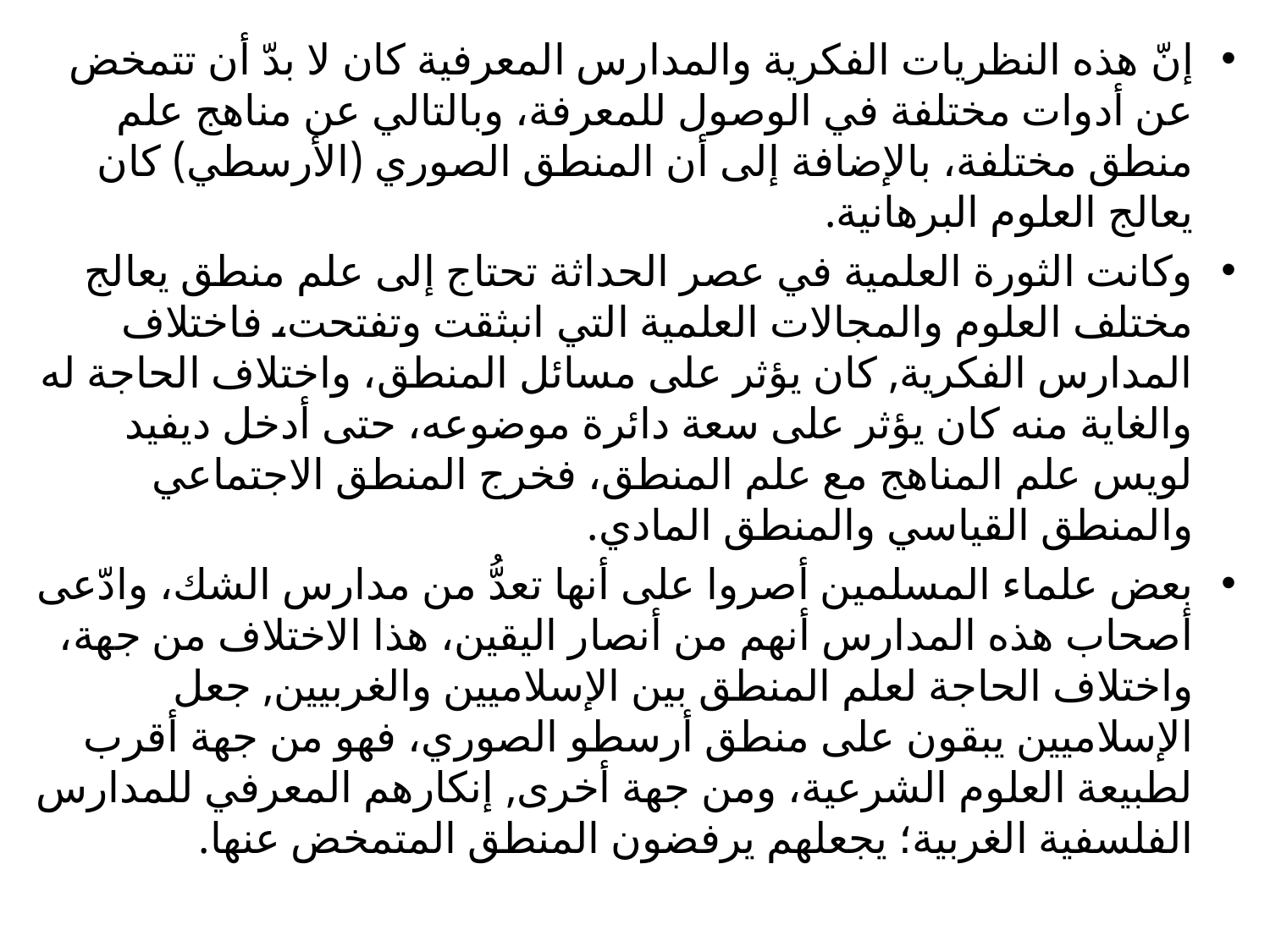

إنّ هذه النظريات الفكرية والمدارس المعرفية كان لا بدّ أن تتمخض عن أدوات مختلفة في الوصول للمعرفة، وبالتالي عن مناهج علم منطق مختلفة، بالإضافة إلى أن المنطق الصوري (الأرسطي) كان يعالج العلوم البرهانية.
وكانت الثورة العلمية في عصر الحداثة تحتاج إلى علم منطق يعالج مختلف العلوم والمجالات العلمية التي انبثقت وتفتحت، فاختلاف المدارس الفكرية, كان يؤثر على مسائل المنطق، واختلاف الحاجة له والغاية منه كان يؤثر على سعة دائرة موضوعه، حتى أدخل ديفيد لويس علم المناهج مع علم المنطق، فخرج المنطق الاجتماعي والمنطق القياسي والمنطق المادي.
بعض علماء المسلمين أصروا على أنها تعدُّ من مدارس الشك، وادّعى أصحاب هذه المدارس أنهم من أنصار اليقين، هذا الاختلاف من جهة، واختلاف الحاجة لعلم المنطق بين الإسلاميين والغربيين, جعل الإسلاميين يبقون على منطق أرسطو الصوري، فهو من جهة أقرب لطبيعة العلوم الشرعية، ومن جهة أخرى, إنكارهم المعرفي للمدارس الفلسفية الغربية؛ يجعلهم يرفضون المنطق المتمخض عنها.